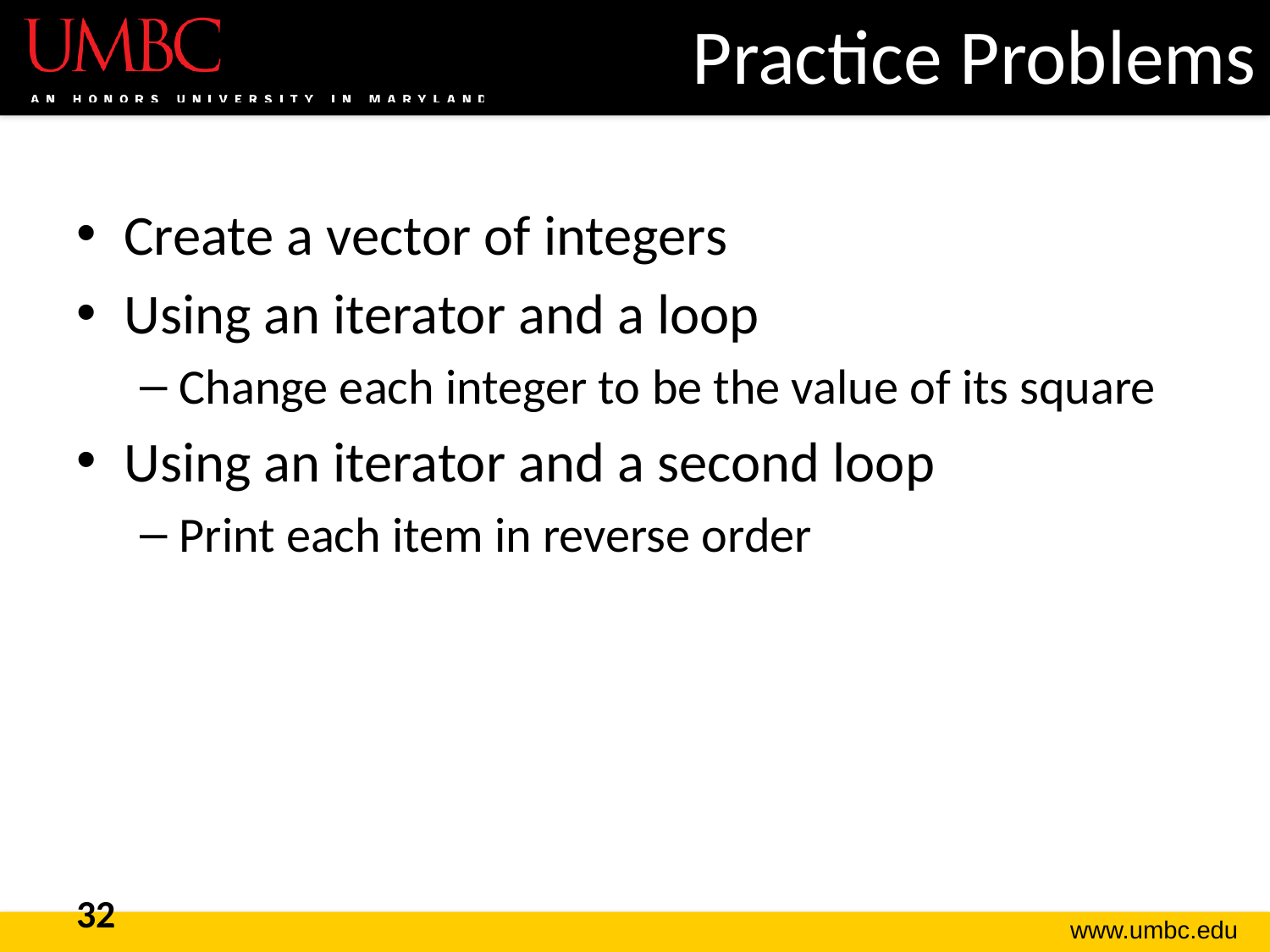

# Practice Problems
Create a vector of integers
Using an iterator and a loop
Change each integer to be the value of its square
Using an iterator and a second loop
Print each item in reverse order

32